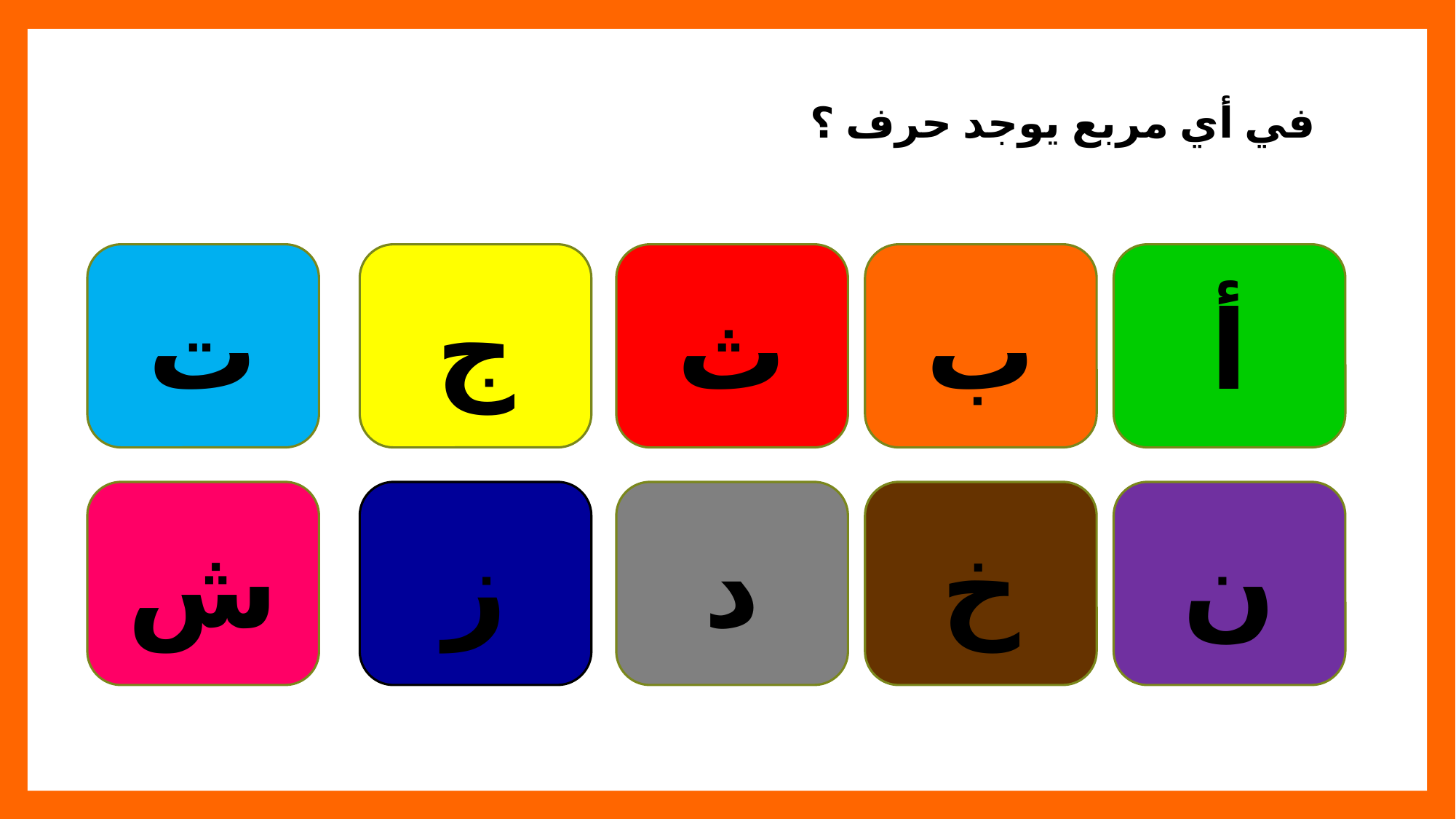

في أي مربع يوجد حرف ؟
ت
ج
ث
ب
أ
ش
ز
د
خ
ن